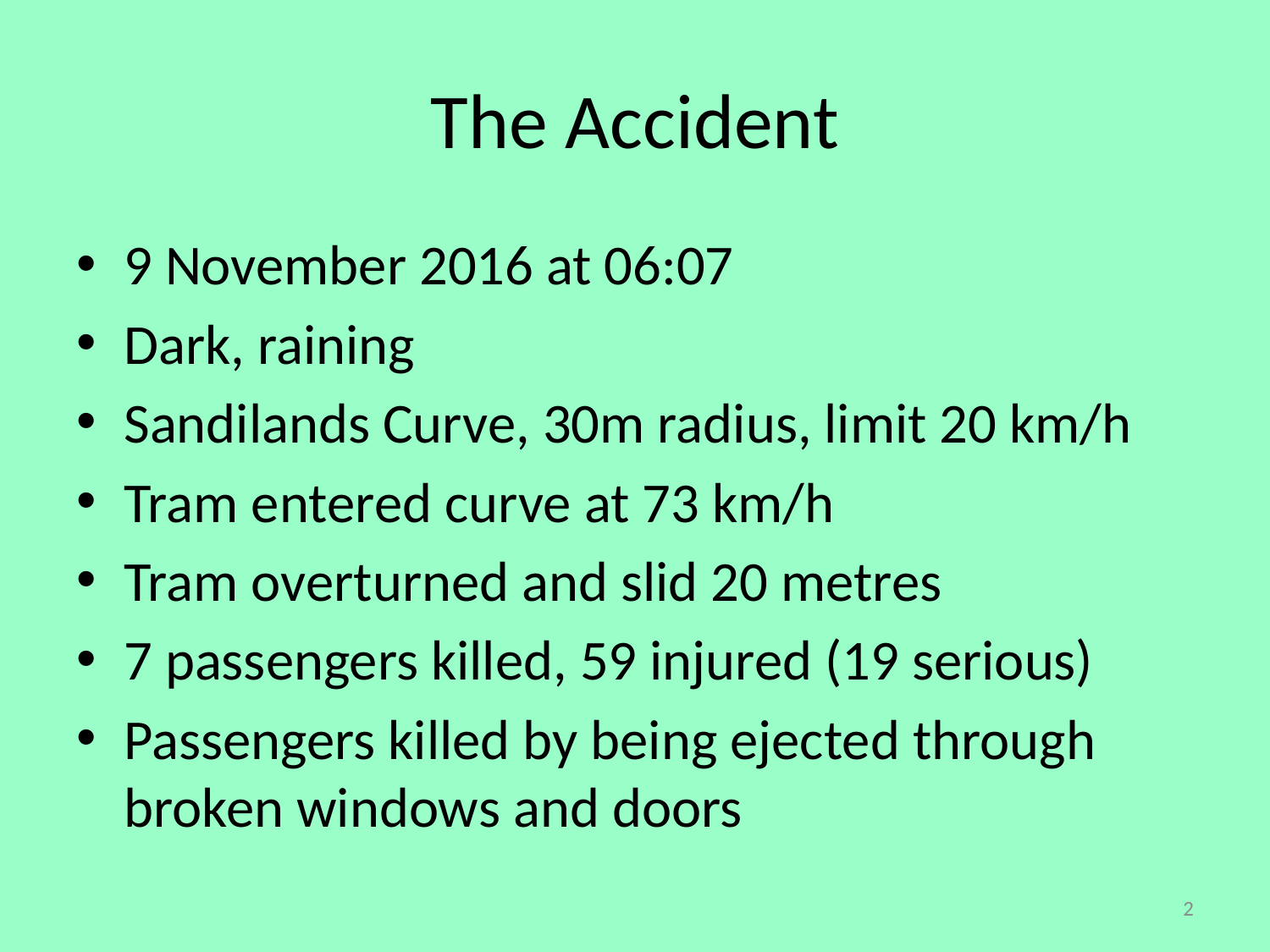

# The Accident
9 November 2016 at 06:07
Dark, raining
Sandilands Curve, 30m radius, limit 20 km/h
Tram entered curve at 73 km/h
Tram overturned and slid 20 metres
7 passengers killed, 59 injured (19 serious)
Passengers killed by being ejected through broken windows and doors
2